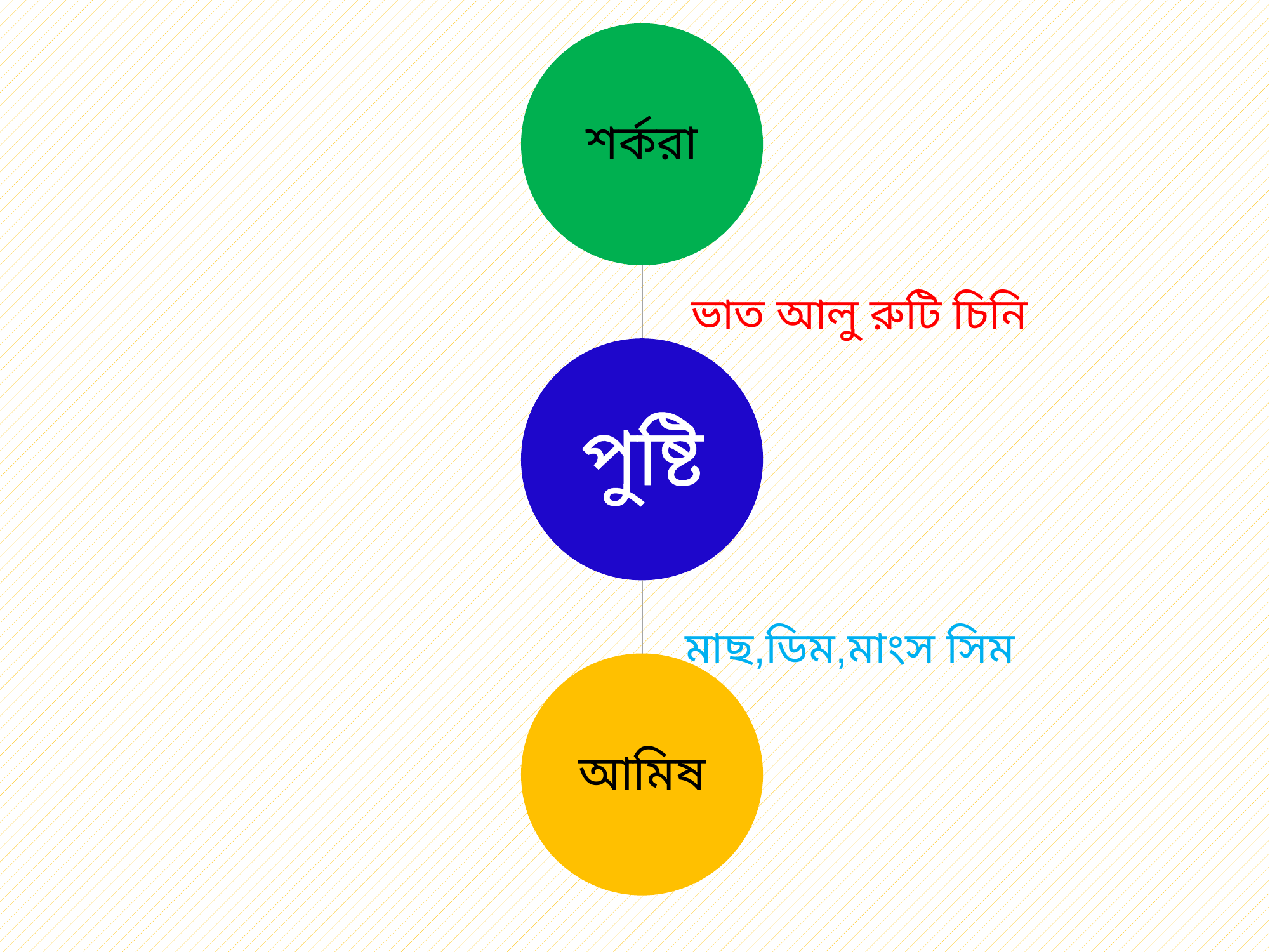

পুষ্টি

শর্করা

আমিষ
ভাত আলু রুটি চিনি
মাছ,ডিম,মাংস সিম